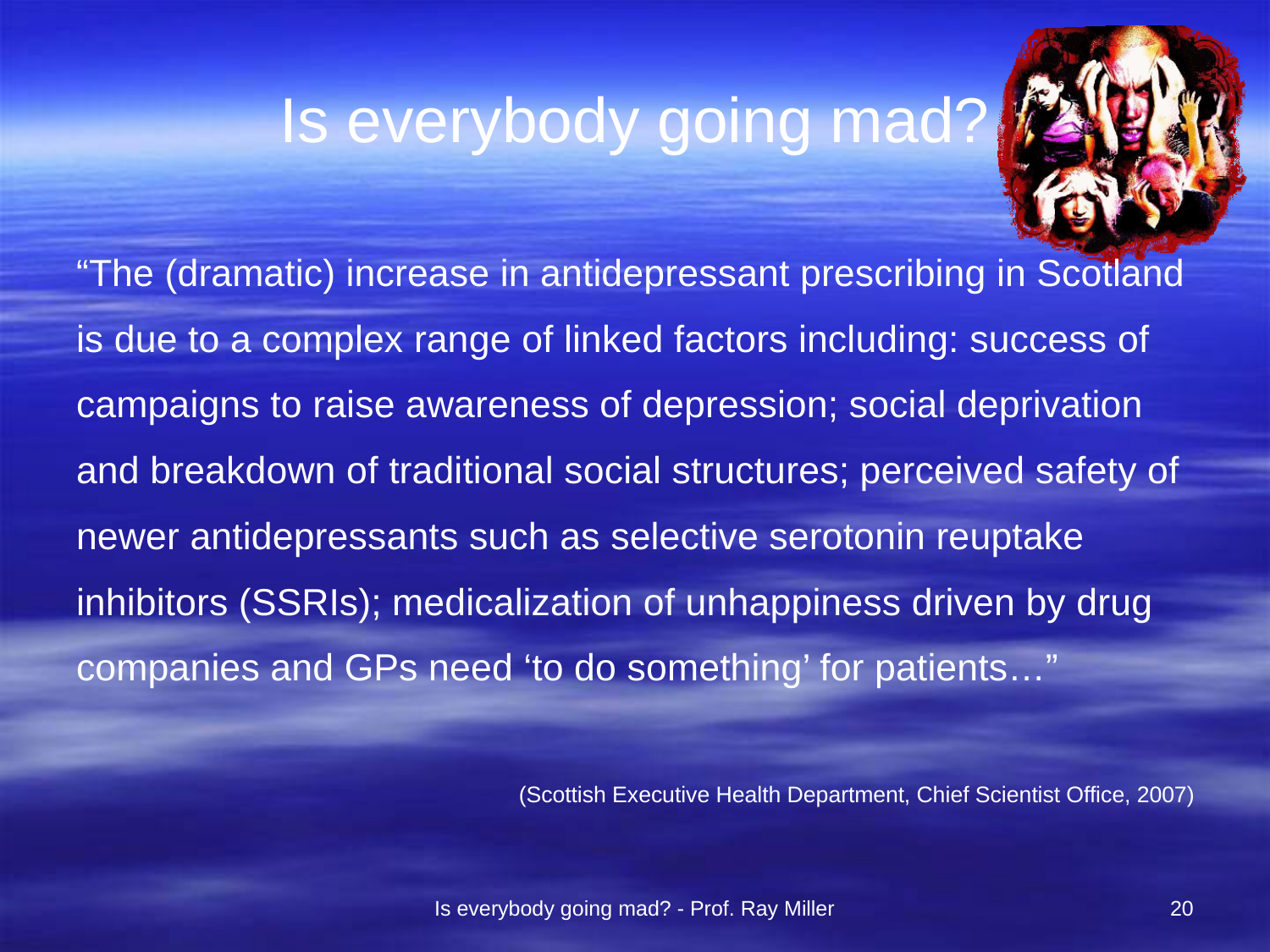

# Is everybody going mad?
“The (dramatic) increase in antidepressant prescribing in Scotland is due to a complex range of linked factors including: success of campaigns to raise awareness of depression; social deprivation and breakdown of traditional social structures; perceived safety of newer antidepressants such as selective serotonin reuptake inhibitors (SSRIs); medicalization of unhappiness driven by drug companies and GPs need ‘to do something’ for patients…”

(Scottish Executive Health Department, Chief Scientist Office, 2007)
Is everybody going mad? - Prof. Ray Miller
20